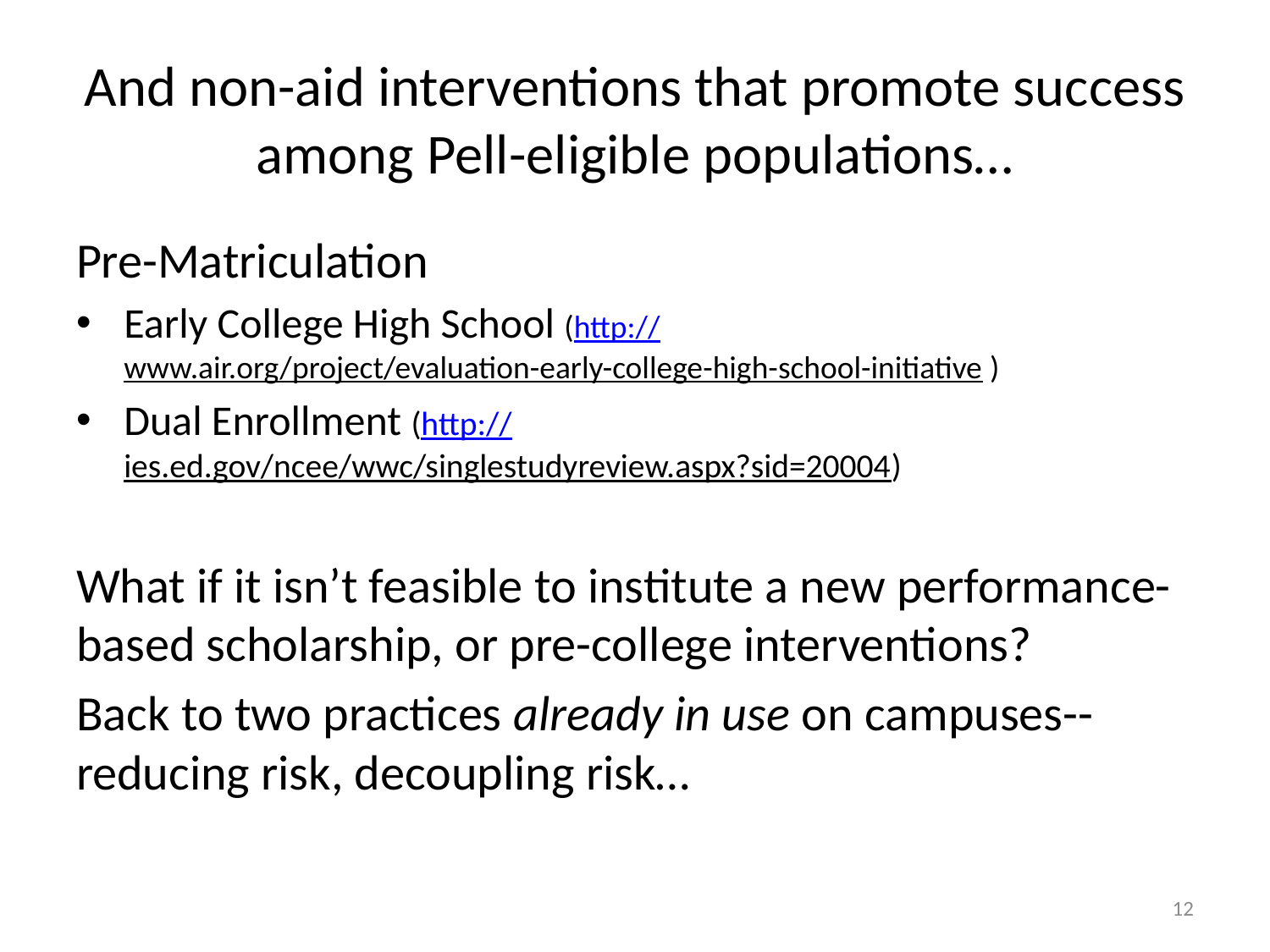

# And non-aid interventions that promote success among Pell-eligible populations…
Pre-Matriculation
Early College High School (http://www.air.org/project/evaluation-early-college-high-school-initiative )
Dual Enrollment (http://ies.ed.gov/ncee/wwc/singlestudyreview.aspx?sid=20004)

What if it isn’t feasible to institute a new performance-based scholarship, or pre-college interventions?
Back to two practices already in use on campuses-- reducing risk, decoupling risk…
12